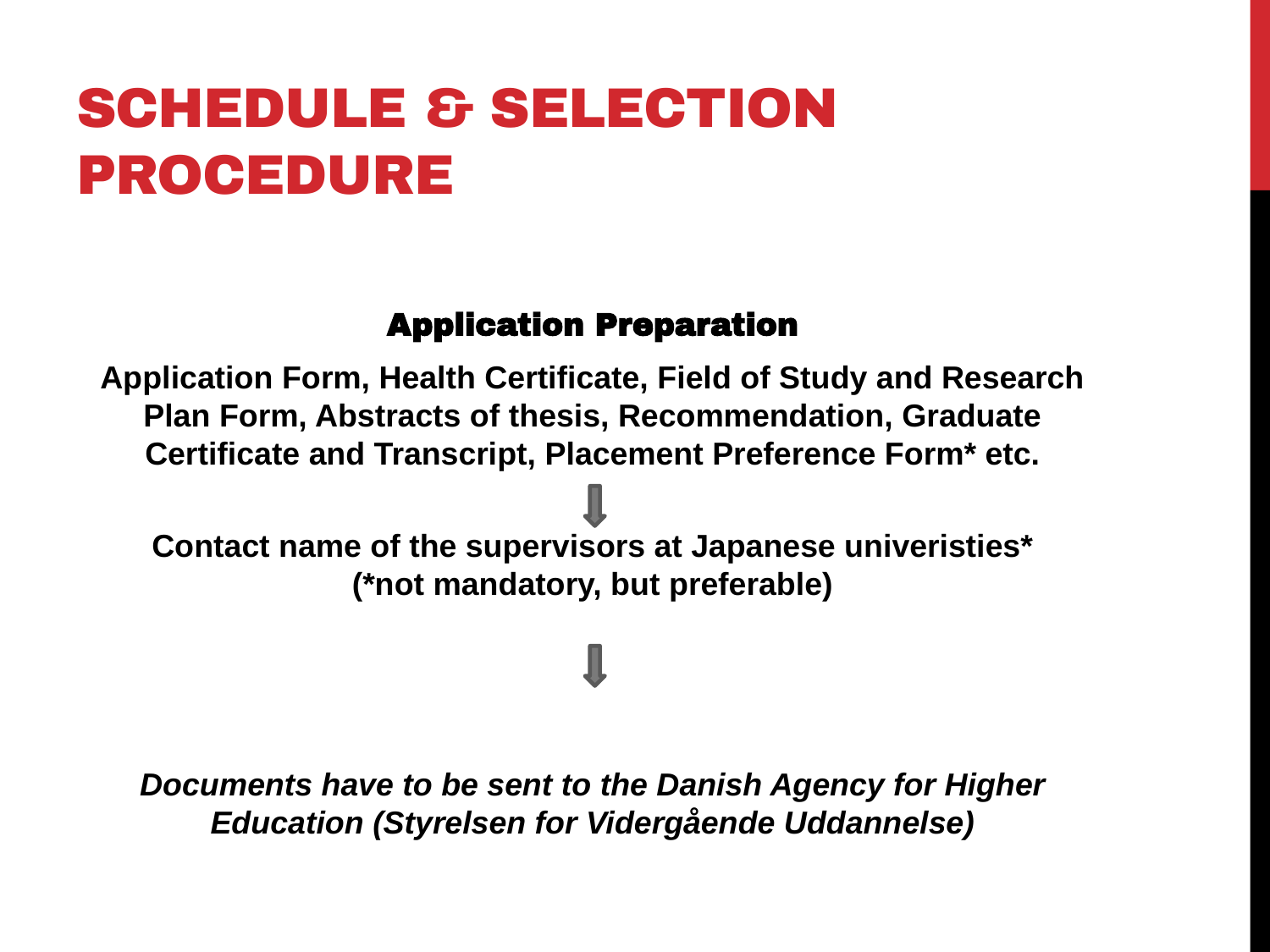

# Schedule & Selection procedure

Application Preparation
Application Form, Health Certificate, Field of Study and Research Plan Form, Abstracts of thesis, Recommendation, Graduate Certificate and Transcript, Placement Preference Form* etc.
Contact name of the supervisors at Japanese univeristies*
(*not mandatory, but preferable)

Documents have to be sent to the Danish Agency for Higher Education (Styrelsen for Vidergående Uddannelse)